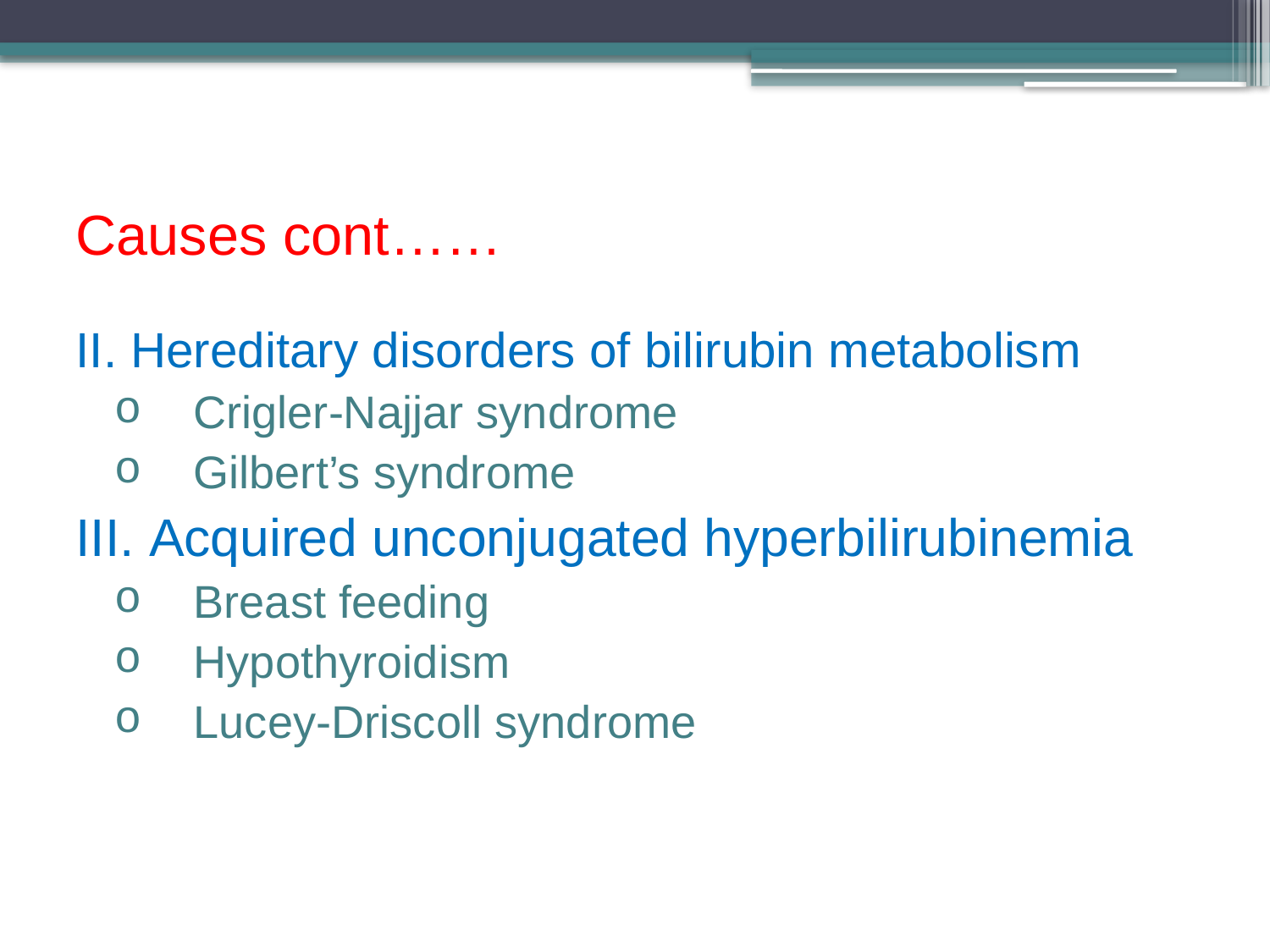

# Causes cont……
II. Hereditary disorders of bilirubin metabolism
Crigler-Najjar syndrome
Gilbert’s syndrome
III. Acquired unconjugated hyperbilirubinemia
Breast feeding
Hypothyroidism
Lucey-Driscoll syndrome